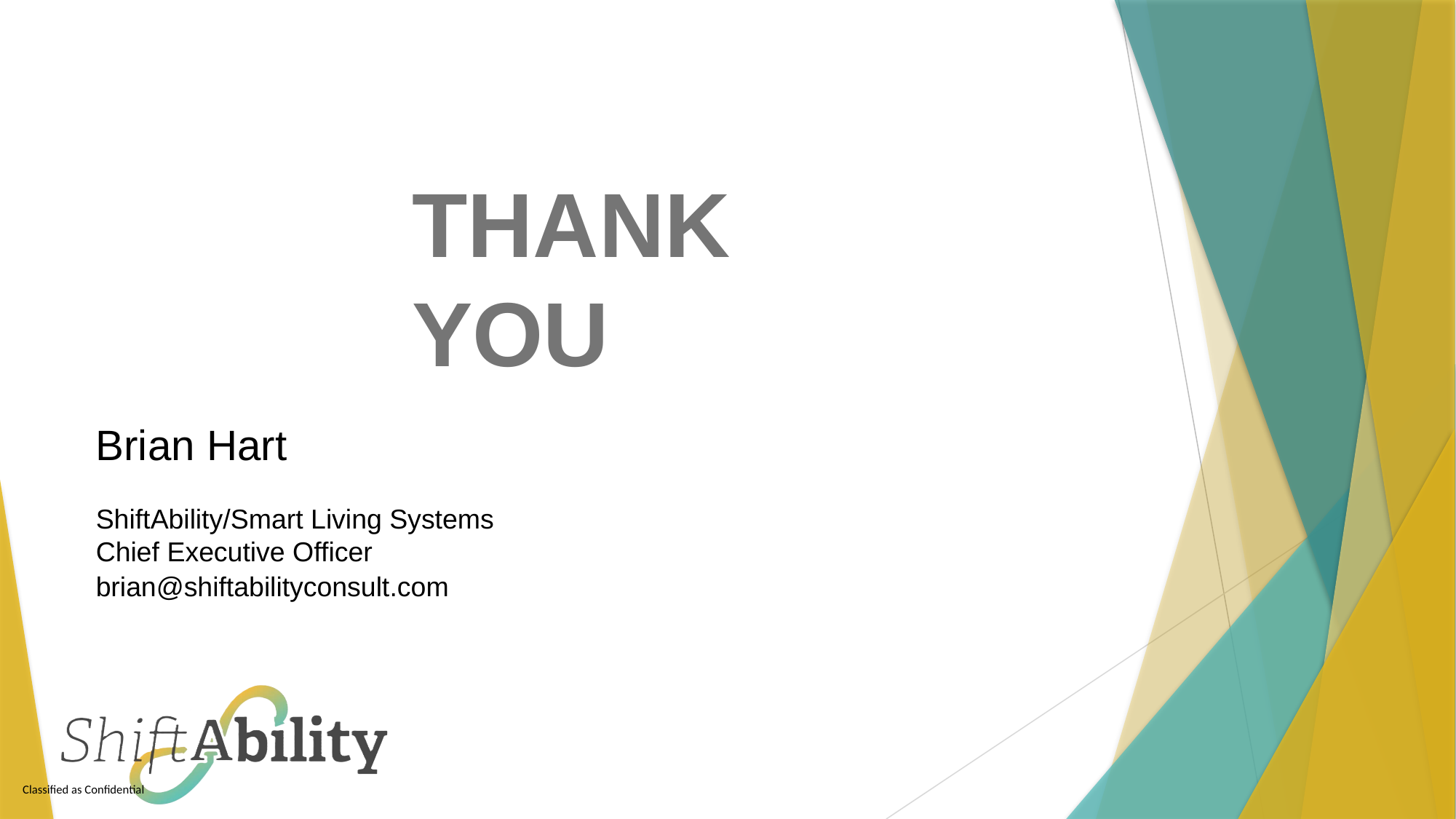

# THANK YOU
Brian Hart

ShiftAbility/Smart Living Systems
Chief Executive Officer
brian@shiftabilityconsult.com